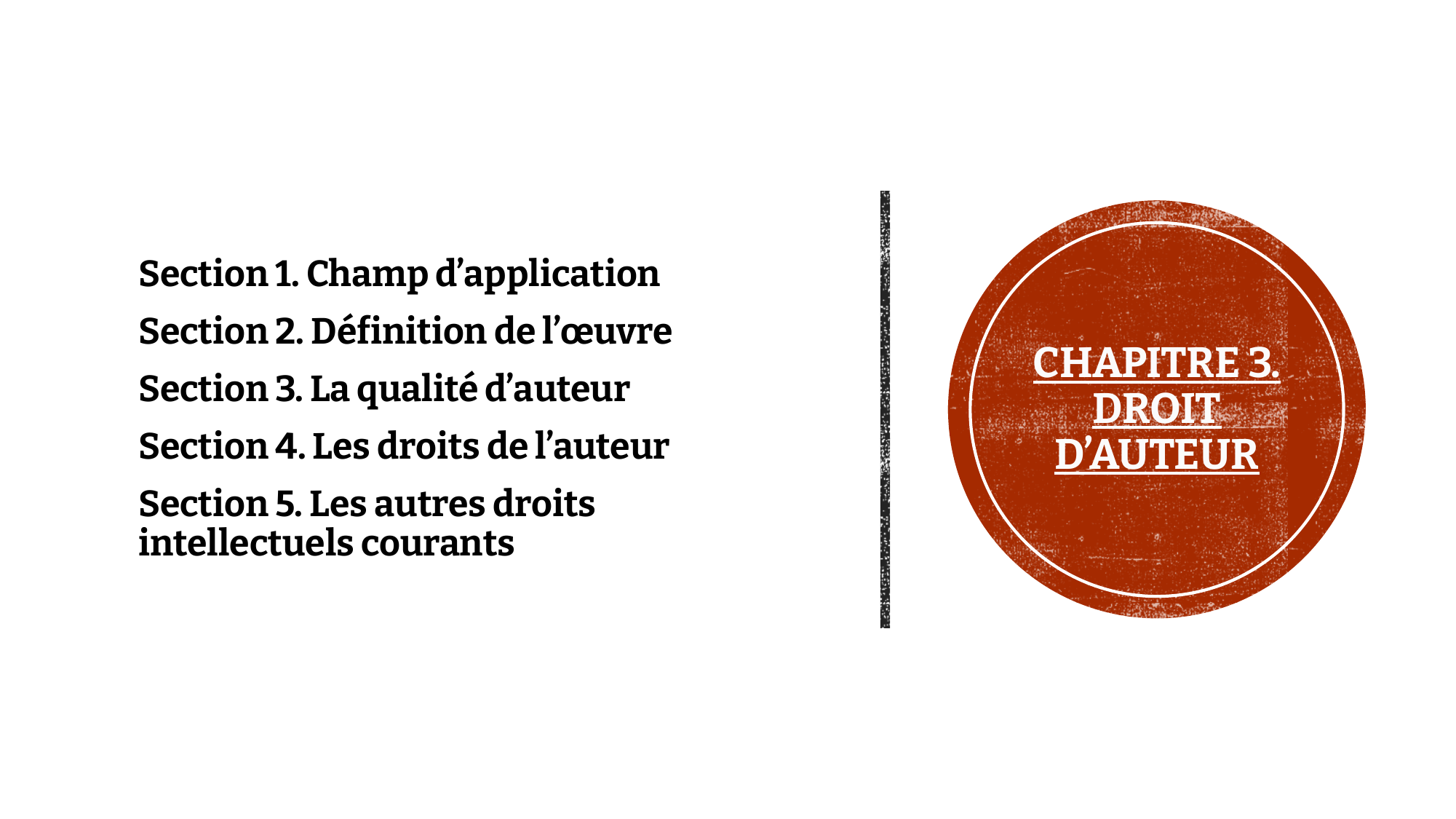

Section 1. Champ d’application
Section 2. Définition de l’œuvre
Section 3. La qualité d’auteur
Section 4. Les droits de l’auteur
Section 5. Les autres droits intellectuels courants

# Chapitre 3. Droit d’auteur